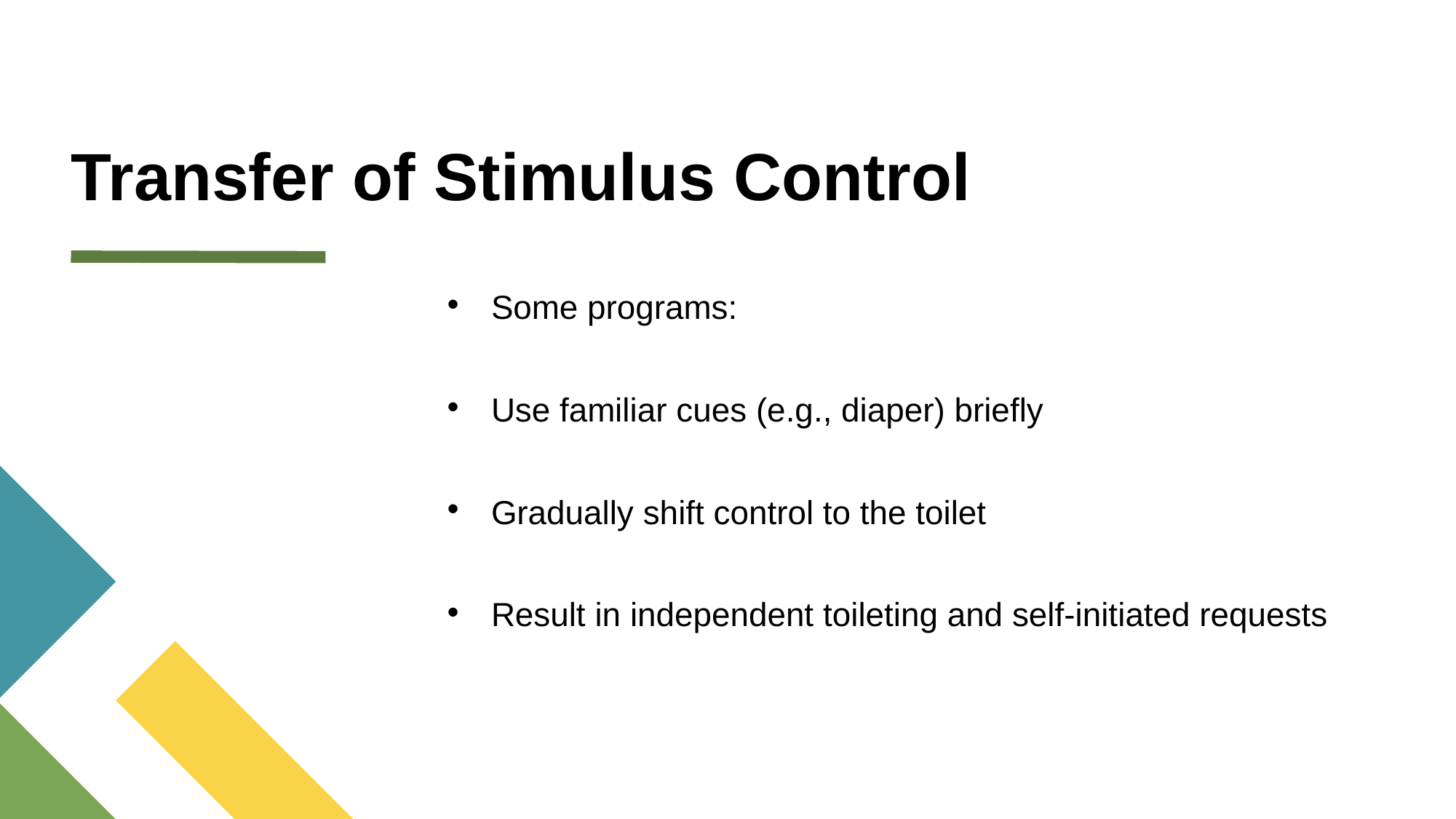

# Transfer of Stimulus Control
Some programs:

Use familiar cues (e.g., diaper) briefly

Gradually shift control to the toilet

Result in independent toileting and self-initiated requests